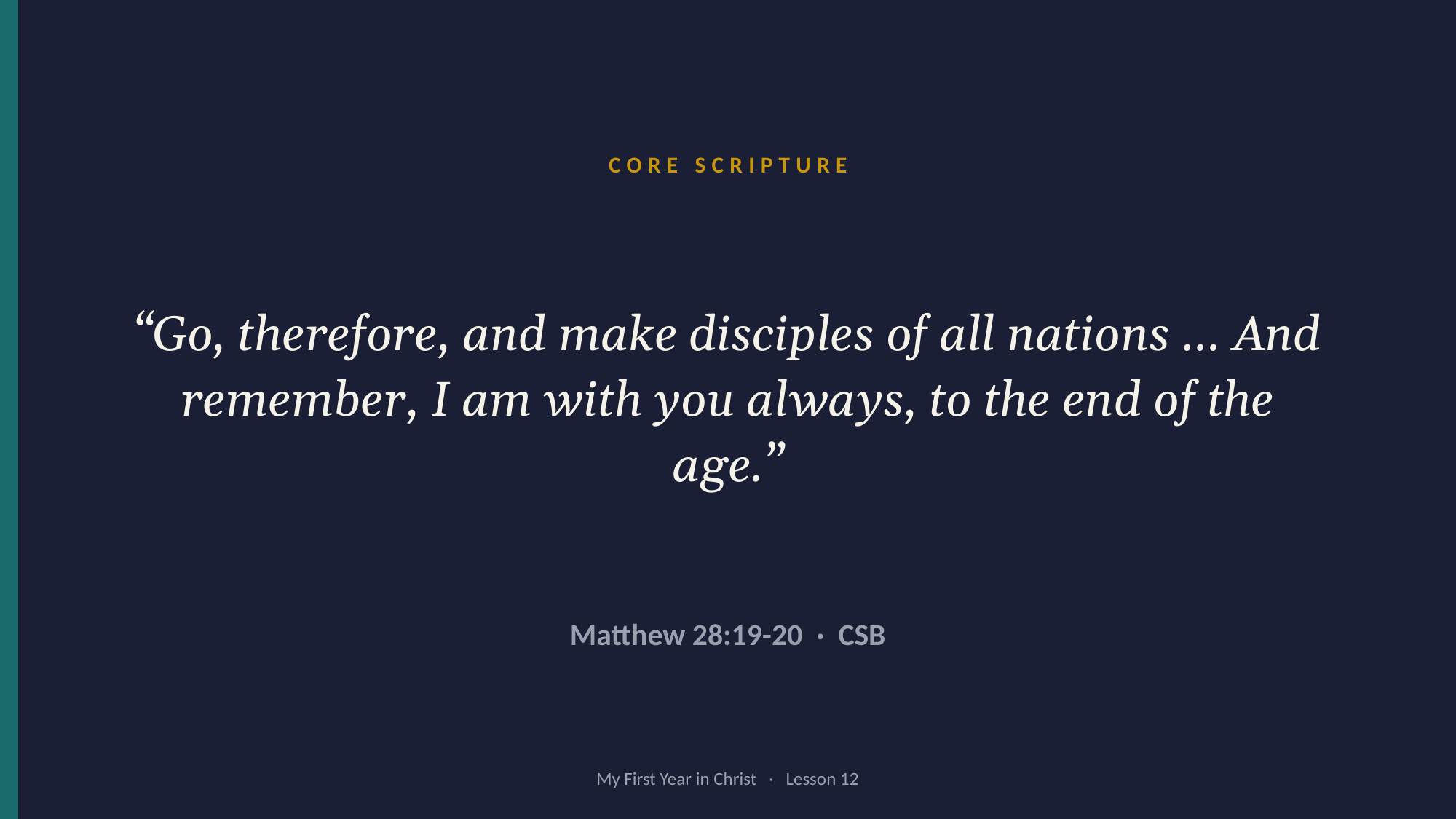

CORE SCRIPTURE
“Go, therefore, and make disciples of all nations … And remember, I am with you always, to the end of the age.”
Matthew 28:19-20  ·  CSB
My First Year in Christ   ·   Lesson 12